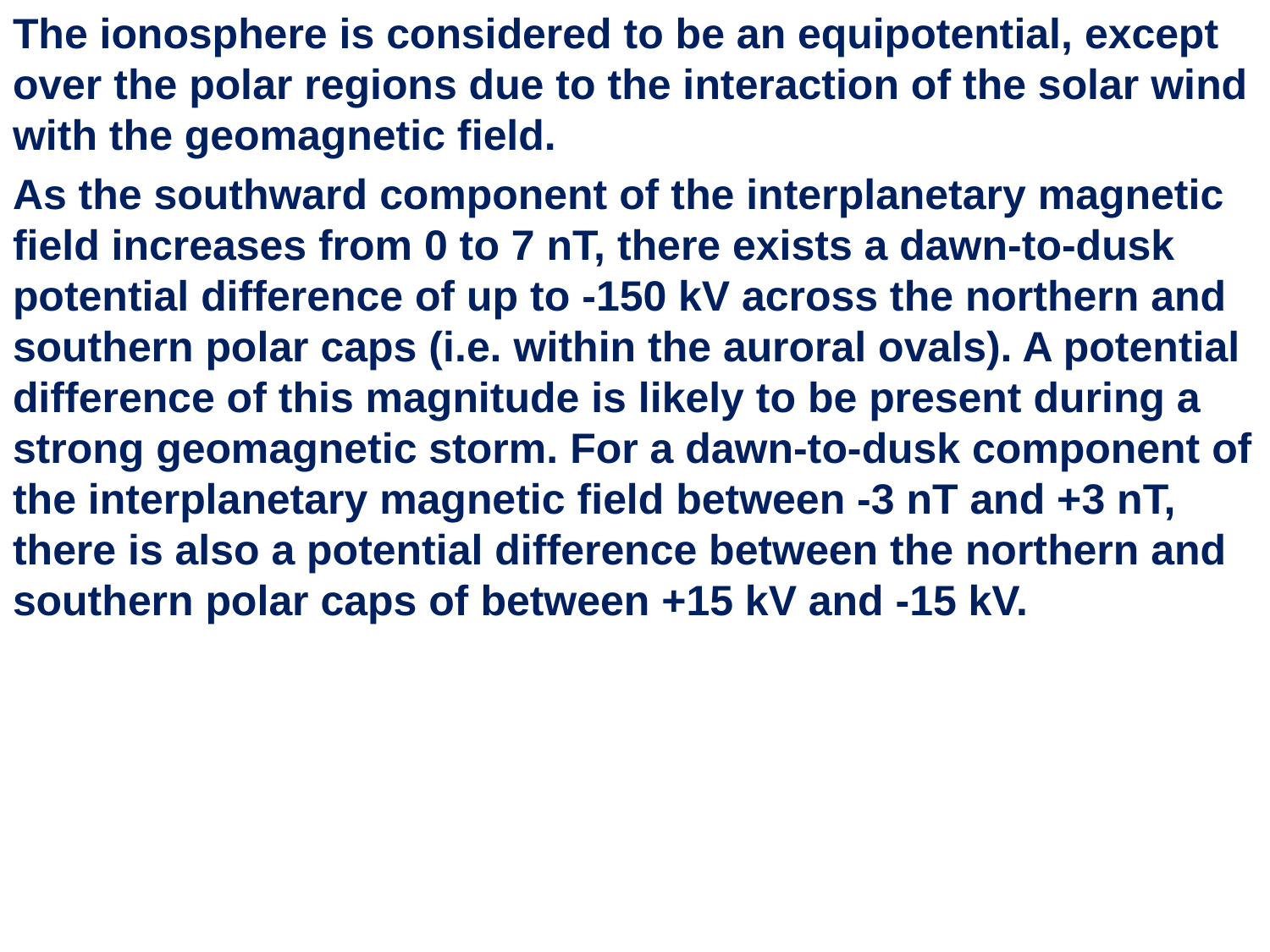

The ionosphere is considered to be an equipotential, except over the polar regions due to the interaction of the solar wind with the geomagnetic field.
As the southward component of the interplanetary magnetic field increases from 0 to 7 nT, there exists a dawn-to-dusk potential difference of up to -150 kV across the northern and southern polar caps (i.e. within the auroral ovals). A potential difference of this magnitude is likely to be present during a strong geomagnetic storm. For a dawn-to-dusk component of the interplanetary magnetic field between -3 nT and +3 nT, there is also a potential difference between the northern and southern polar caps of between +15 kV and -15 kV.